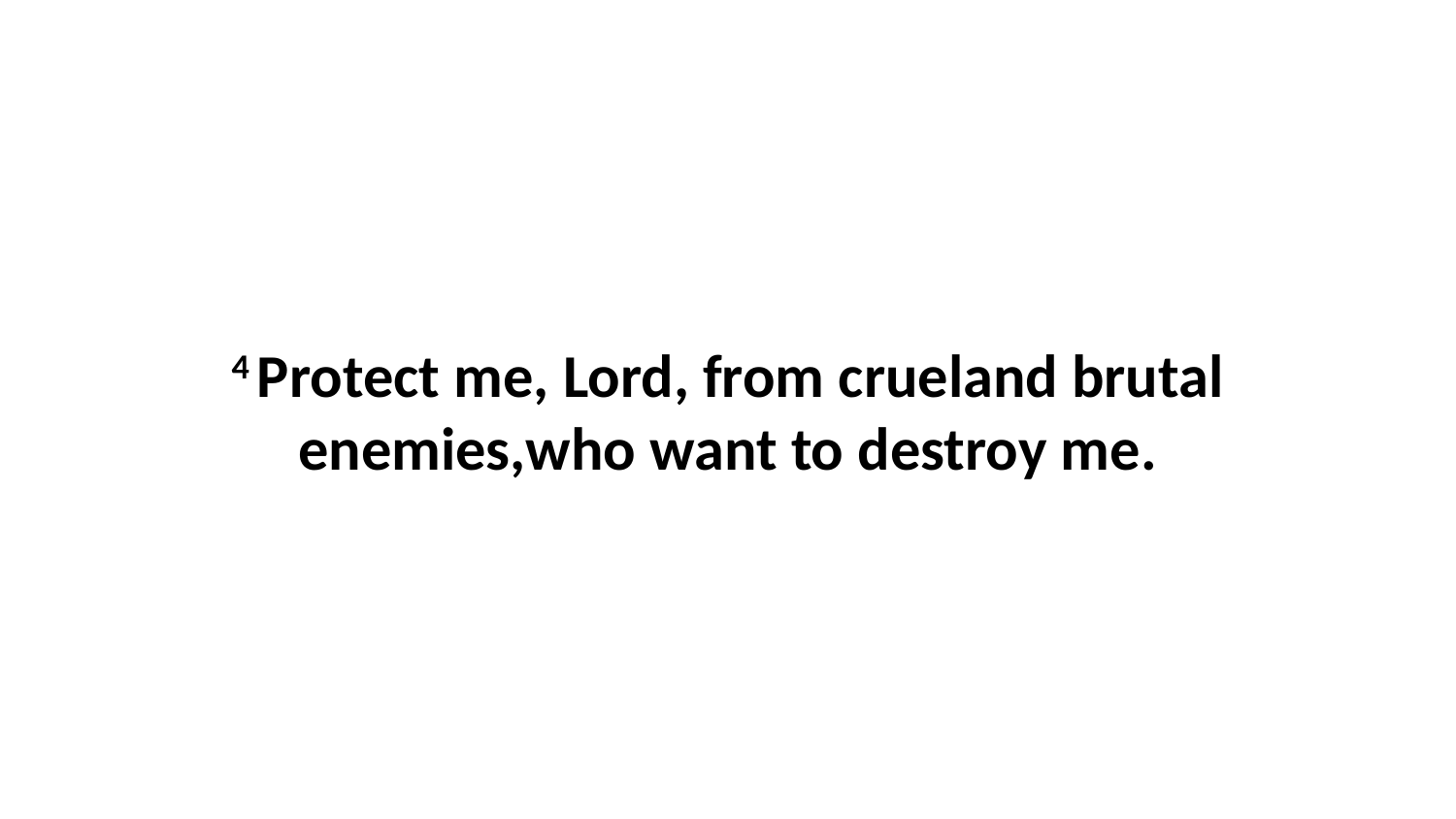

4 Protect me, Lord, from crueland brutal enemies,who want to destroy me.